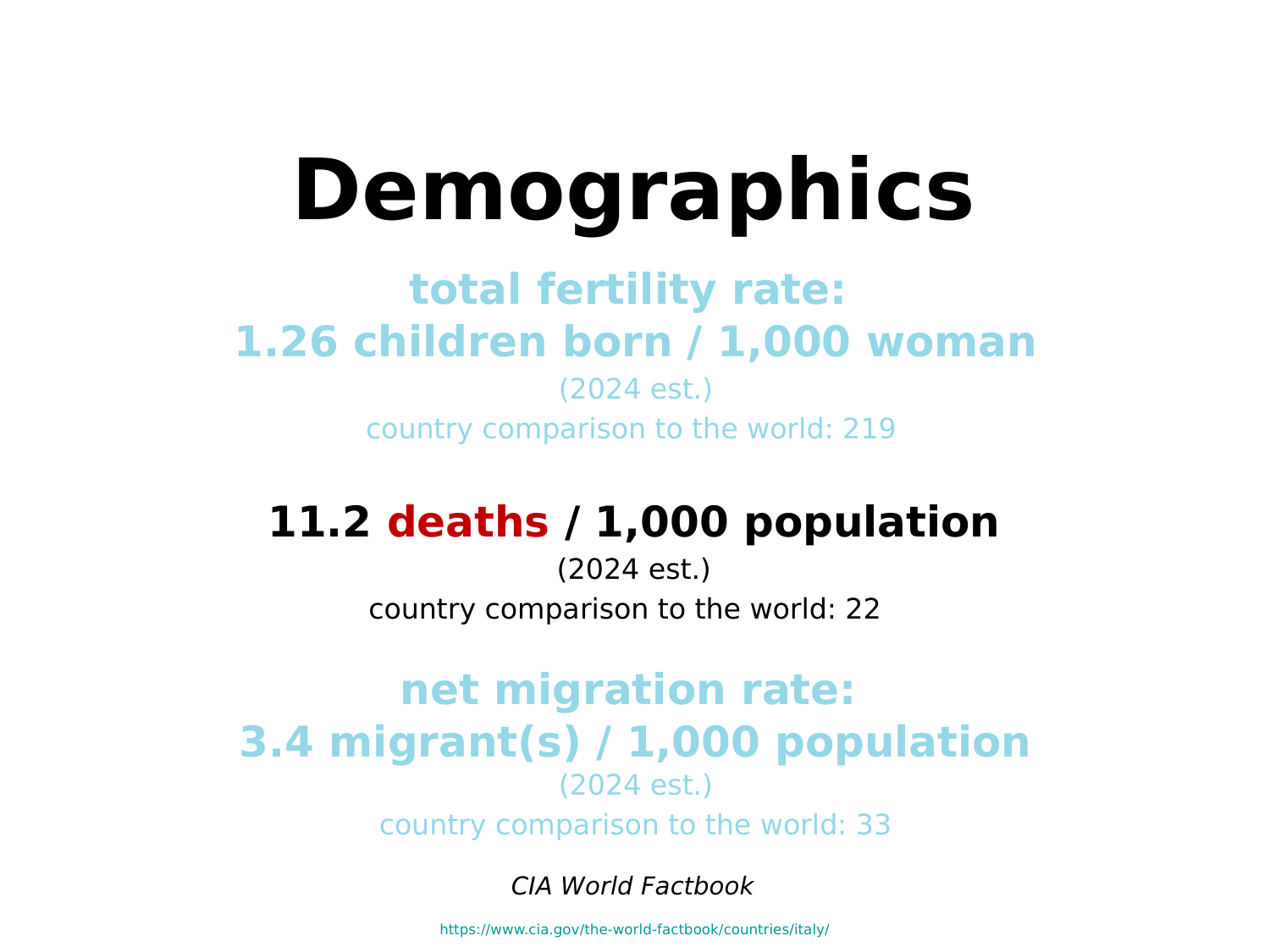

Demographics
total fertility rate:
1.26 children born / 1,000 woman
(2024 est.)
country comparison to the world: 219
11.2 deaths / 1,000 population
(2024 est.)
country comparison to the world: 22
net migration rate:
3.4 migrant(s) / 1,000 population
(2024 est.)
country comparison to the world: 33
CIA World Factbook
https://www.cia.gov/the-world-factbook/countries/italy/